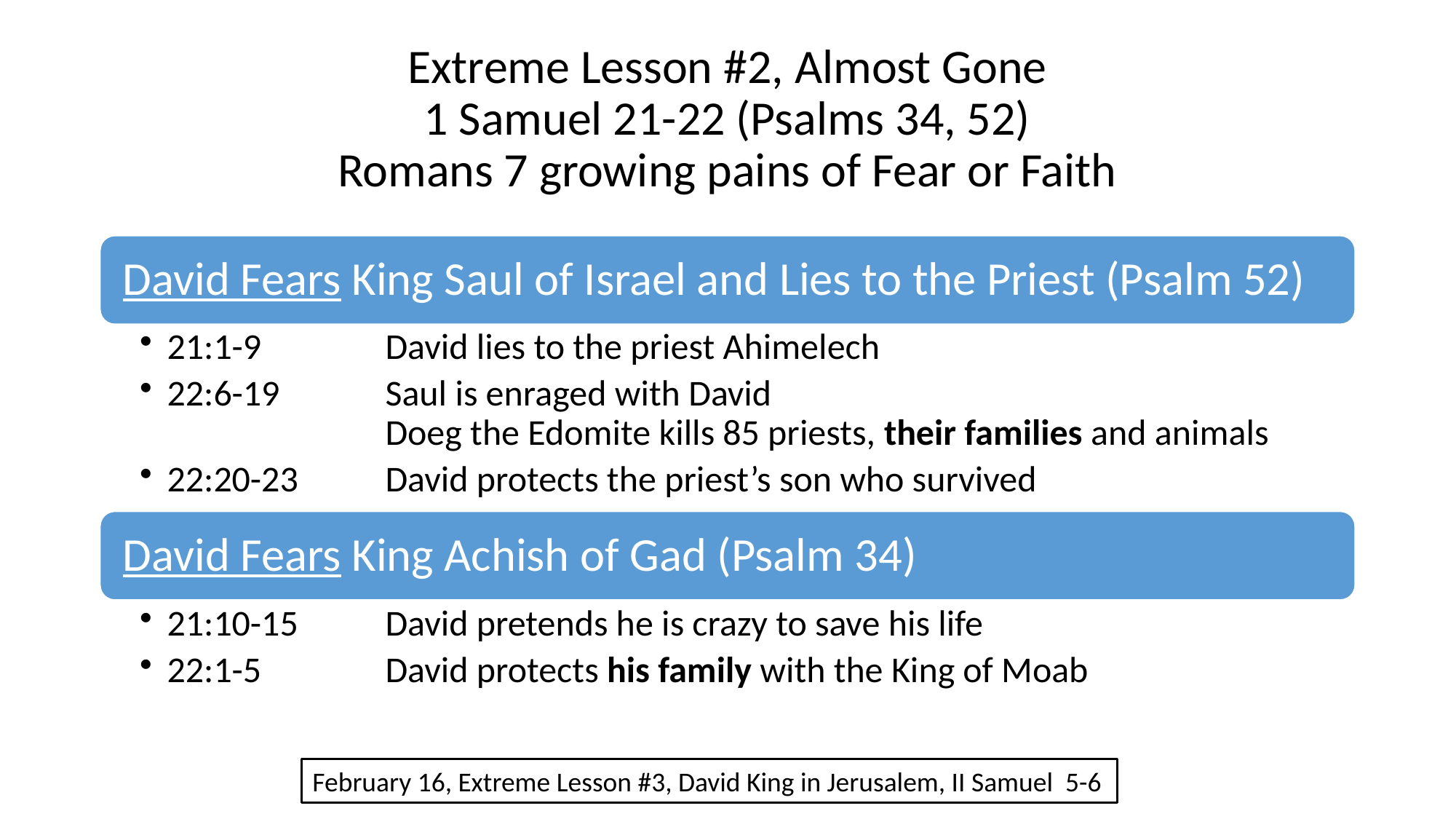

# Extreme Lesson #2, Almost Gone 1 Samuel 21-22 (Psalms 34, 52) Romans 7 growing pains of Fear or Faith
David Fears King Saul of Israel and Lies to the Priest (Psalm 52)
21:1-9		David lies to the priest Ahimelech
22:6-19	Saul is enraged with David                                                              		Doeg the Edomite kills 85 priests, their families and animals
22:20-23 	David protects the priest’s son who survived
David Fears King Achish of Gad (Psalm 34)
21:10-15	David pretends he is crazy to save his life
22:1-5		David protects his family with the King of Moab
February 16, Extreme Lesson #3, David King in Jerusalem, II Samuel  5-6